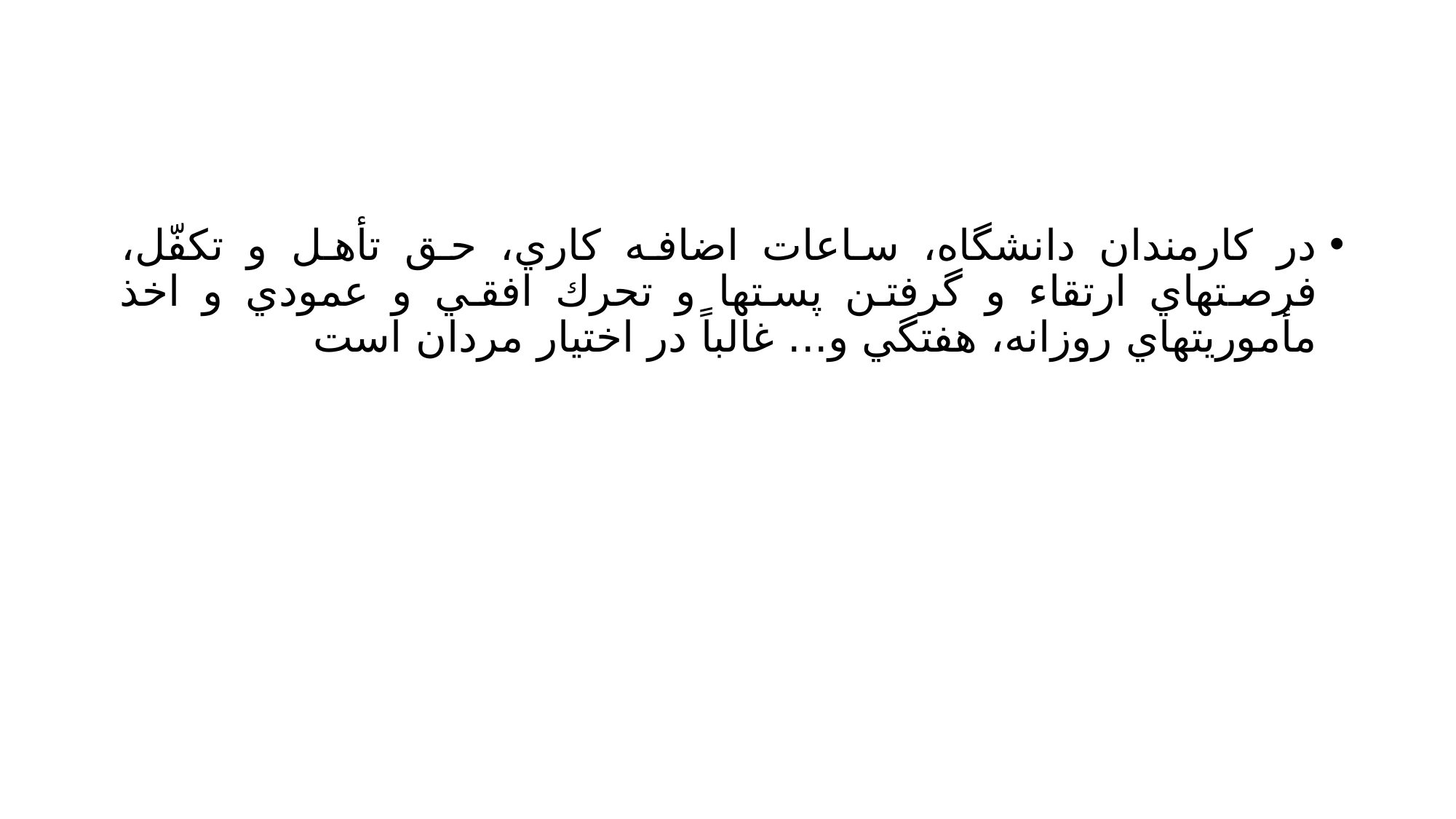

#
در كارمندان دانشگاه، ساعات اضافه كاري، حق تأهل و تكفّل، فرصتهاي ارتقاء و گرفتن پستها و تحرك افقي و عمودي و اخذ مأموريتهاي روزانه، هفتگي و... غالباً در اختيار مردان است